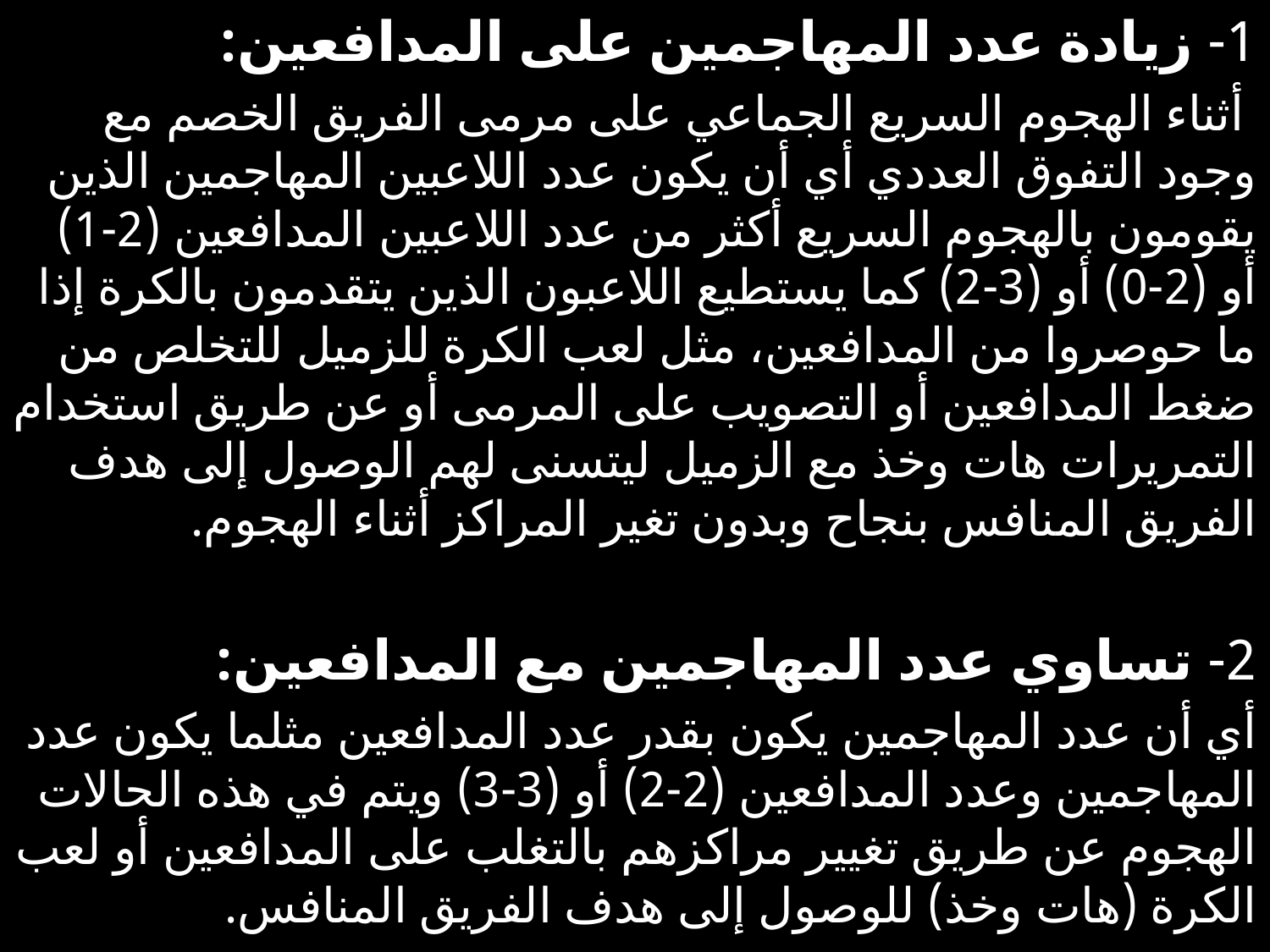

1- زيادة عدد المهاجمين على المدافعين:
 أثناء الهجوم السريع الجماعي على مرمى الفريق الخصم مع وجود التفوق العددي أي أن يكون عدد اللاعبين المهاجمين الذين يقومون بالهجوم السريع أكثر من عدد اللاعبين المدافعين (2-1) أو (2-0) أو (3-2) كما يستطيع اللاعبون الذين يتقدمون بالكرة إذا ما حوصروا من المدافعين، مثل لعب الكرة للزميل للتخلص من ضغط المدافعين أو التصويب على المرمى أو عن طريق استخدام التمريرات هات وخذ مع الزميل ليتسنى لهم الوصول إلى هدف الفريق المنافس بنجاح وبدون تغير المراكز أثناء الهجوم.

2- تساوي عدد المهاجمين مع المدافعين:
أي أن عدد المهاجمين يكون بقدر عدد المدافعين مثلما يكون عدد المهاجمين وعدد المدافعين (2-2) أو (3-3) ويتم في هذه الحالات الهجوم عن طريق تغيير مراكزهم بالتغلب على المدافعين أو لعب الكرة (هات وخذ) للوصول إلى هدف الفريق المنافس.